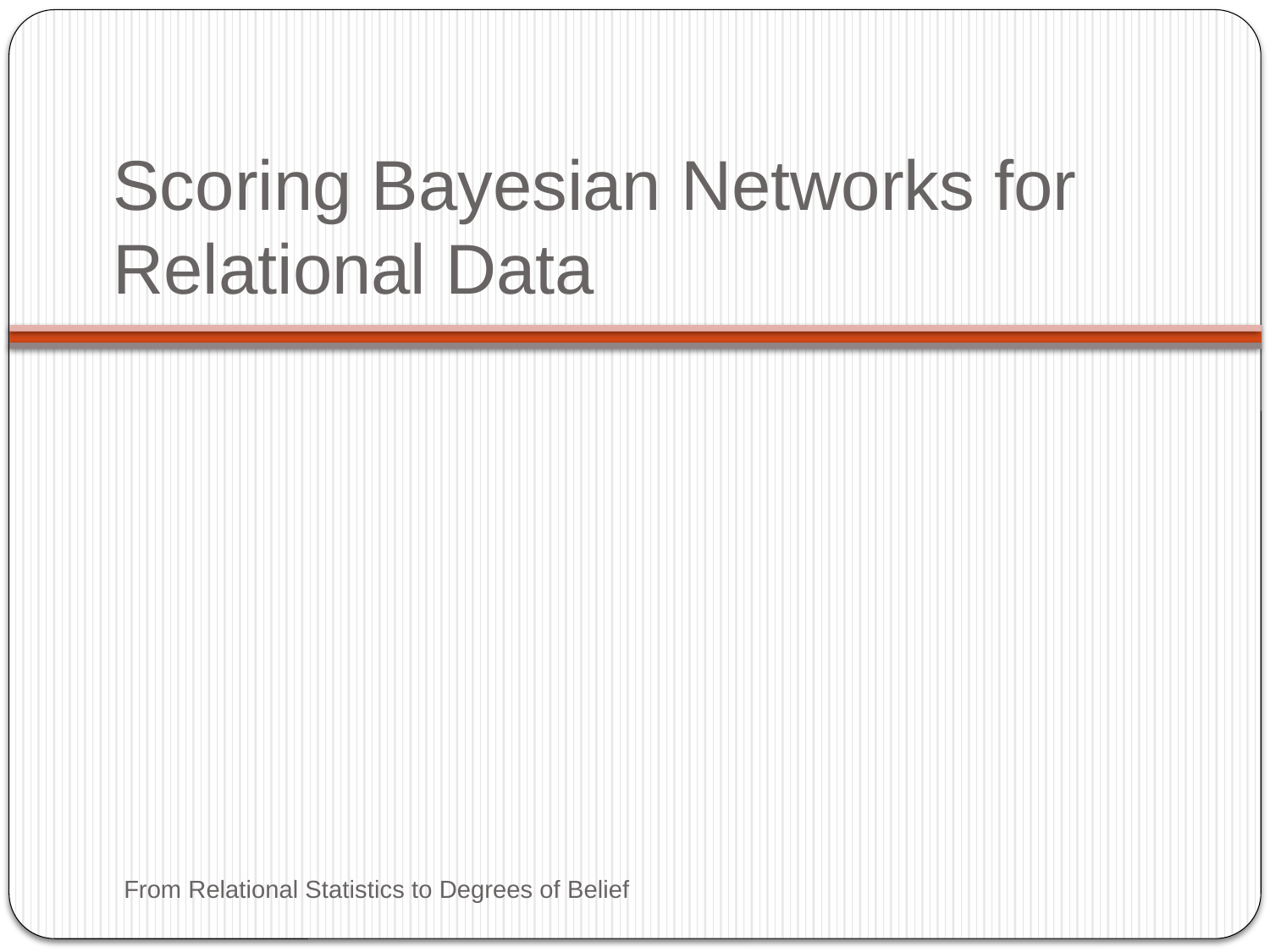

# Scoring Bayesian Networks for Relational Data

From Relational Statistics to Degrees of Belief